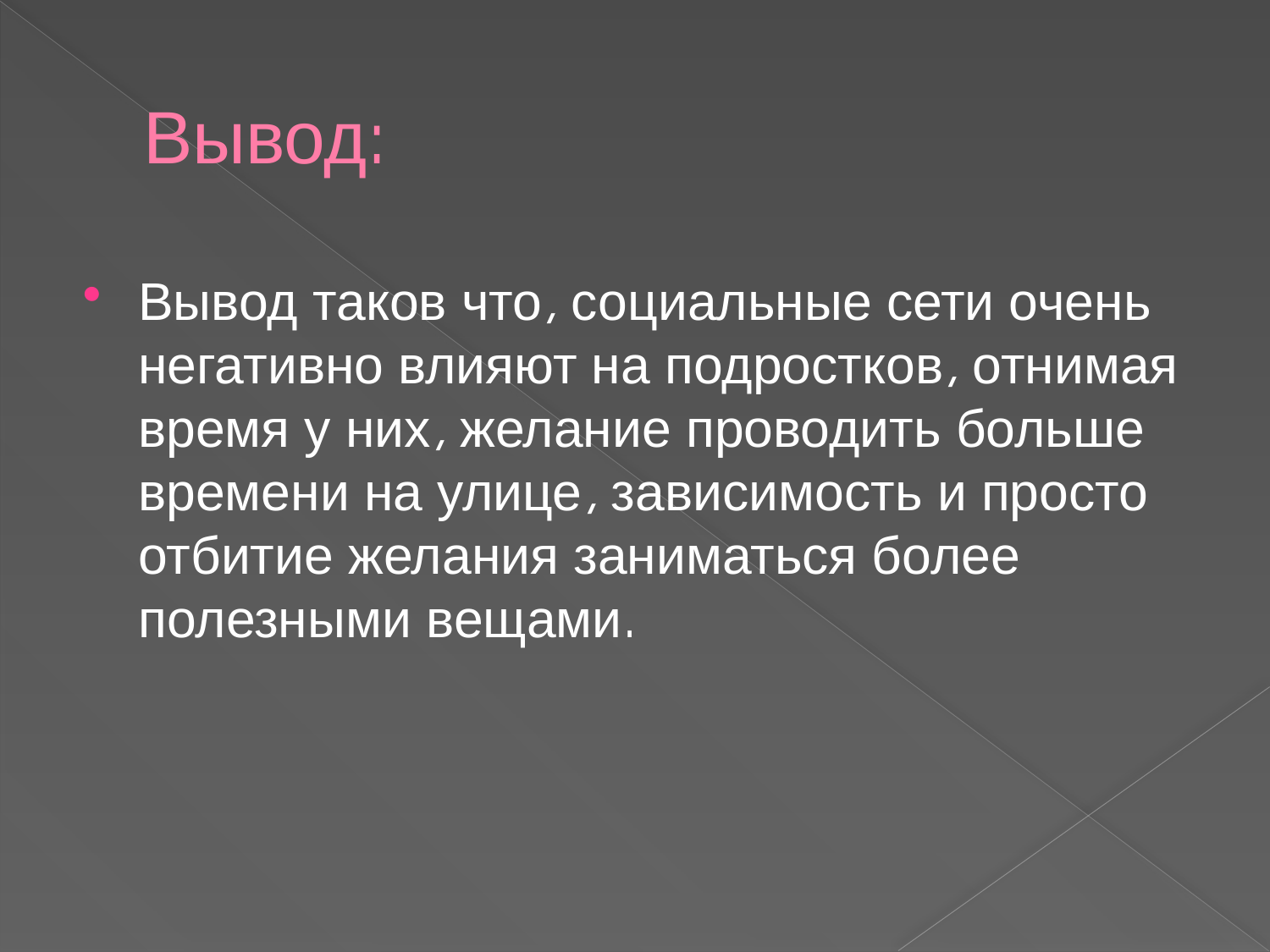

# Вывод:
Вывод таков что, социальные сети очень негативно влияют на подростков, отнимая время у них, желание проводить больше времени на улице, зависимость и просто отбитие желания заниматься более полезными вещами.